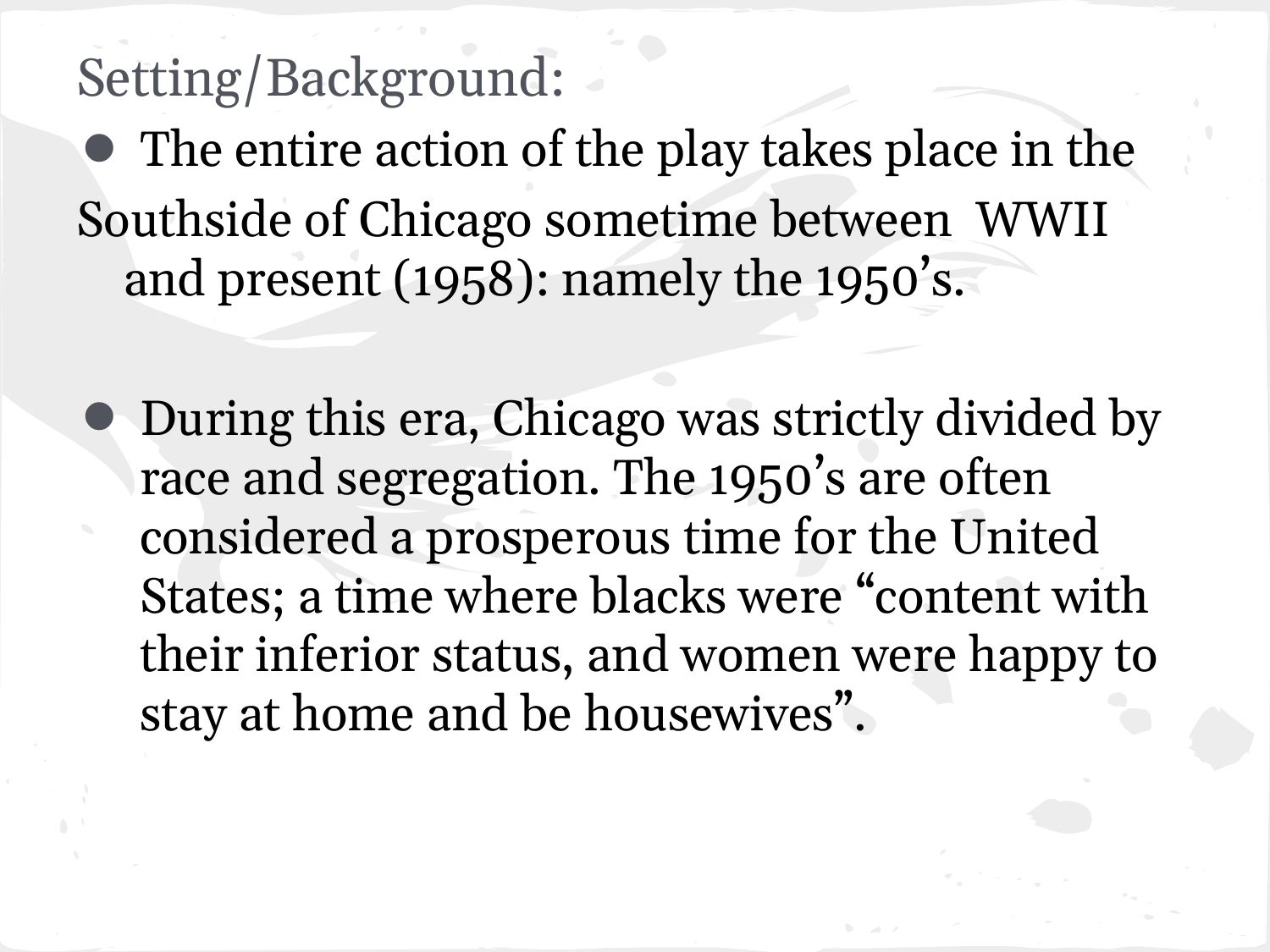

Setting/Background:
The entire action of the play takes place in the
Southside of Chicago sometime between  WWII and present (1958): namely the 1950’s.

During this era, Chicago was strictly divided by race and segregation. The 1950’s are often considered a prosperous time for the United States; a time where blacks were “content with their inferior status, and women were happy to stay at home and be housewives”.